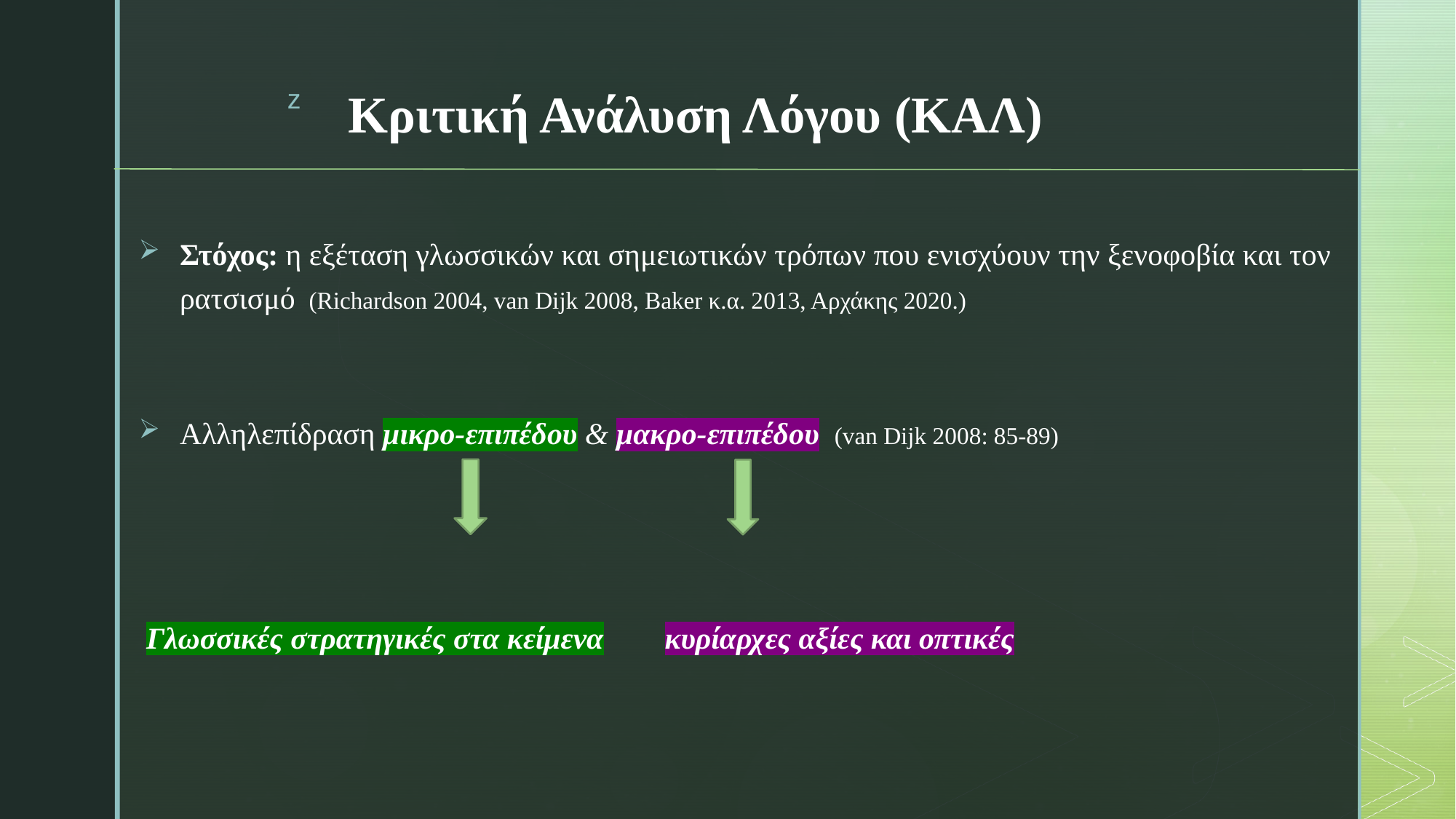

# Κριτική Ανάλυση Λόγου (ΚΑΛ)
Στόχος: η εξέταση γλωσσικών και σημειωτικών τρόπων που ενισχύουν την ξενοφοβία και τον ρατσισμό  (Richardson 2004, van Dijk 2008, Baker κ.α. 2013, Αρχάκης 2020.)

Αλληλεπίδραση μικρο-επιπέδου & μακρο-επιπέδου  (van Dijk 2008: 85-89)

 Γλωσσικές στρατηγικές στα κείμενα        κυρίαρχες αξίες και οπτικές